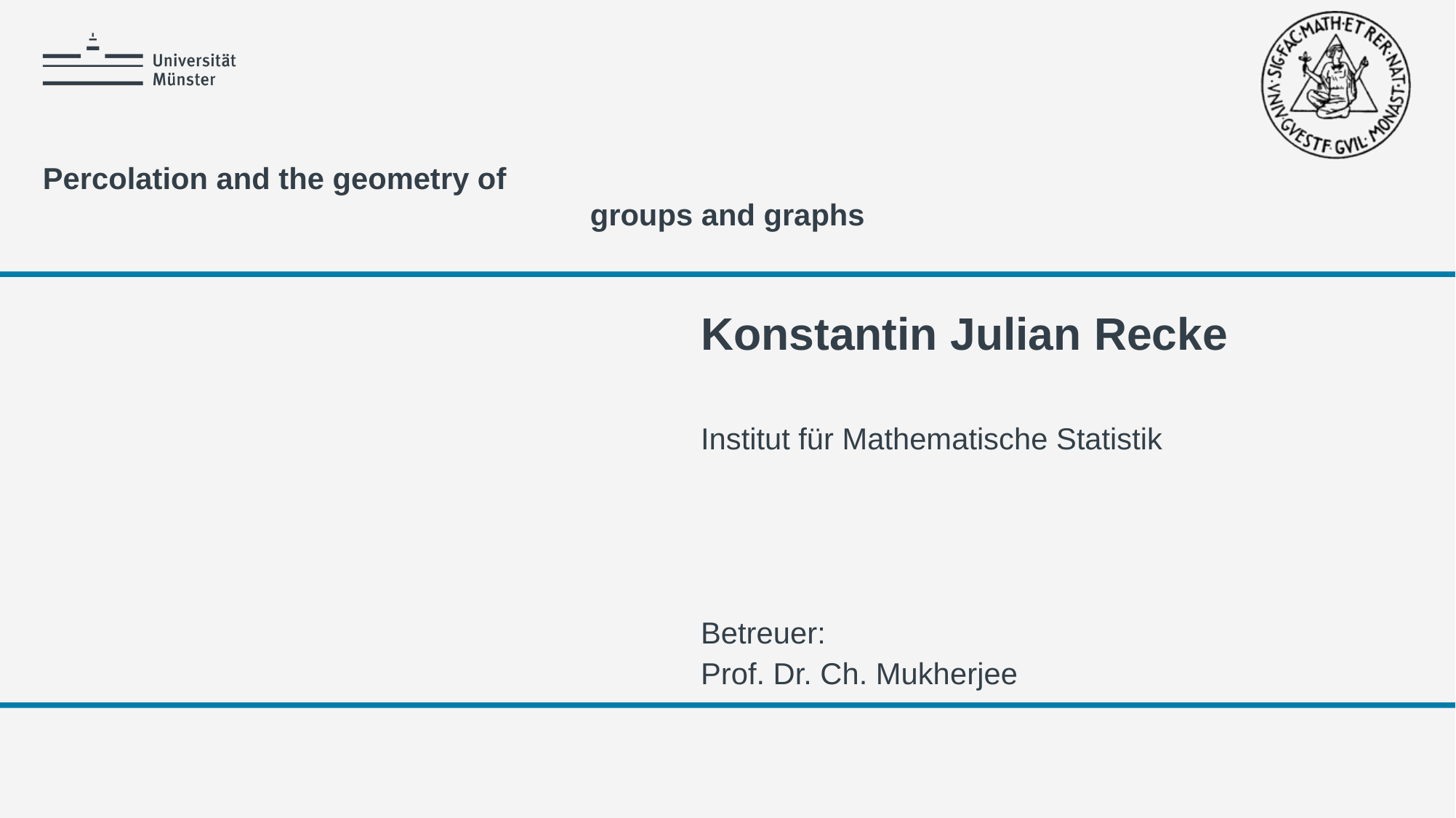

344
# Percolation and the geometry of
groups and graphs
Konstantin Julian Recke
Institut für Mathematische Statistik
Betreuer:
Prof. Dr. Ch. Mukherjee